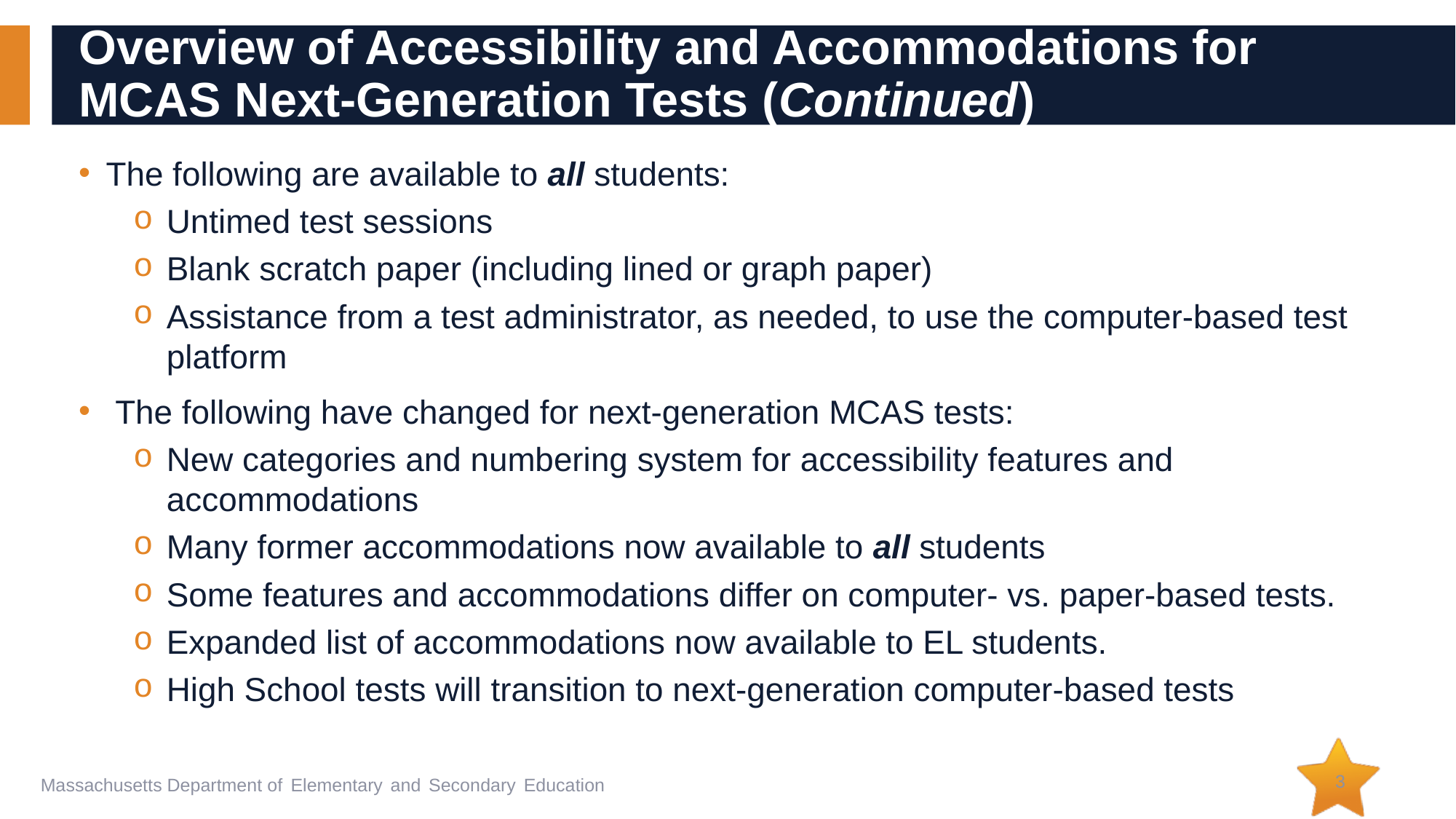

# Overview of Accessibility and Accommodations for MCAS Next-Generation Tests (Continued)
The following are available to all students:
Untimed test sessions
Blank scratch paper (including lined or graph paper)
Assistance from a test administrator, as needed, to use the computer-based test platform
 The following have changed for next-generation MCAS tests:
New categories and numbering system for accessibility features and accommodations
Many former accommodations now available to all students
Some features and accommodations differ on computer- vs. paper-based tests.
Expanded list of accommodations now available to EL students.
High School tests will transition to next-generation computer-based tests

3